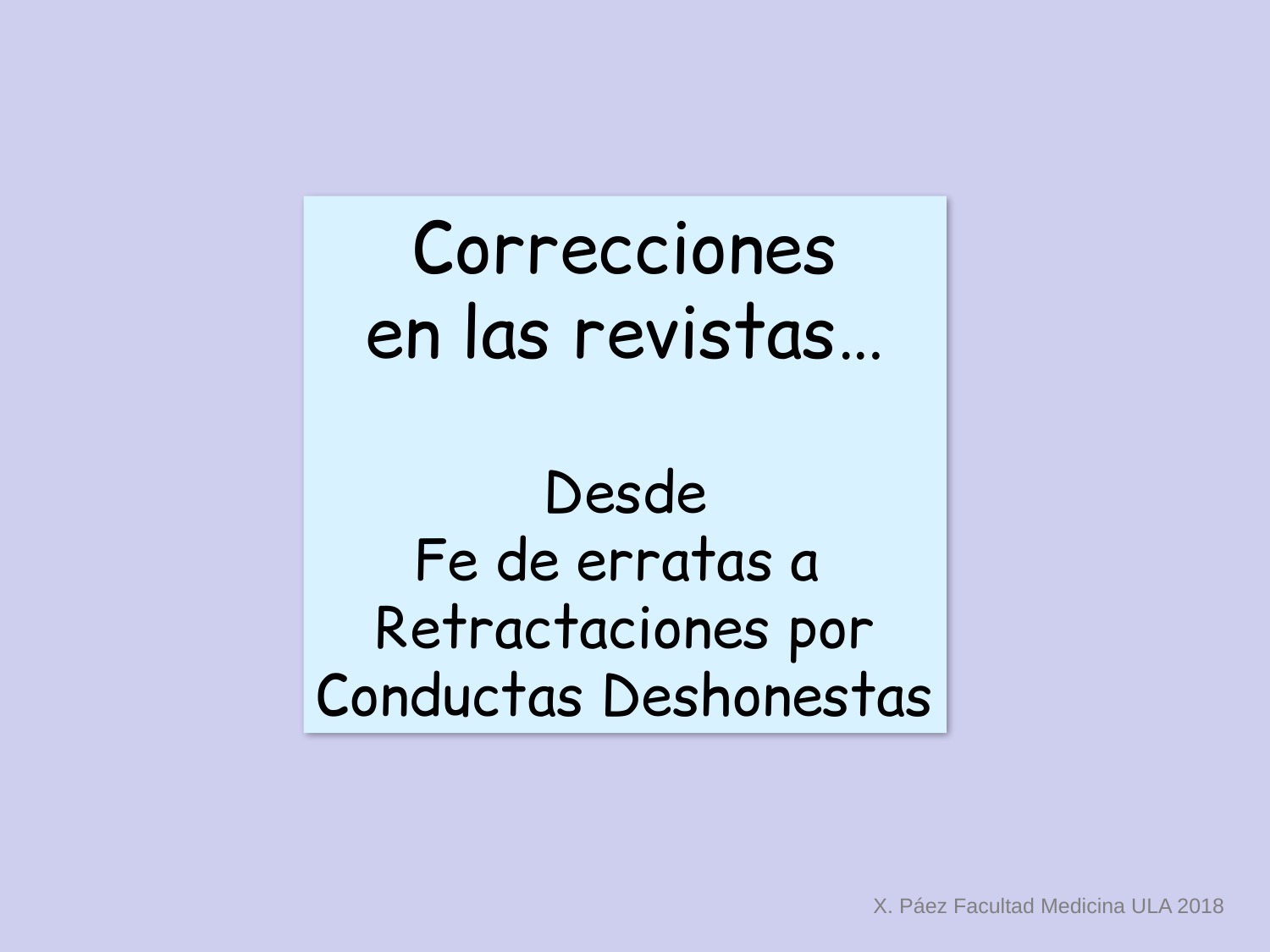

Correcciones
en las revistas…

Desde
Fe de erratas a
Retractaciones por
Conductas Deshonestas
X. Páez Facultad Medicina ULA 2018